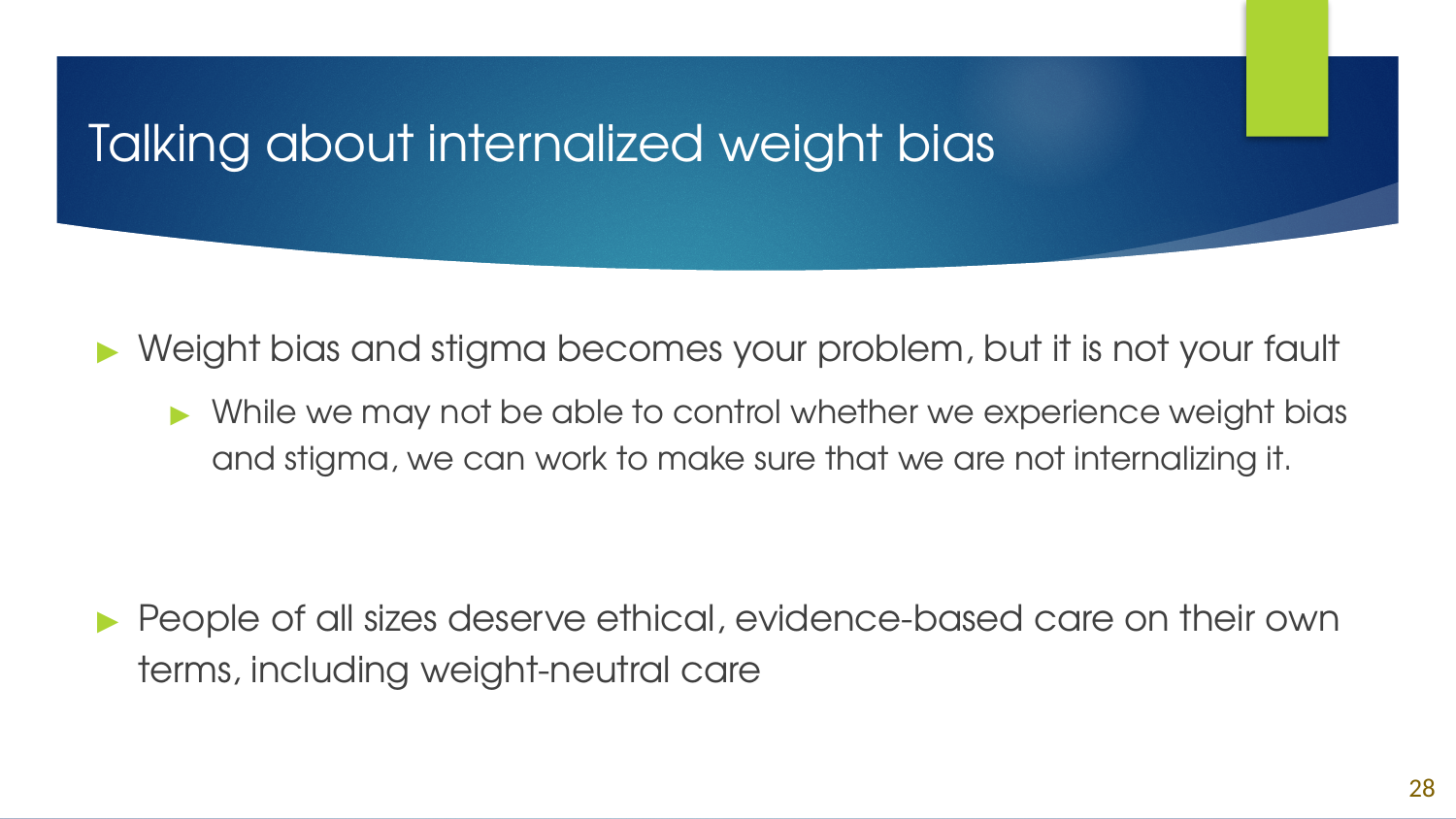

# Talking about internalized weight bias
Weight bias and stigma becomes your problem, but it is not your fault
While we may not be able to control whether we experience weight bias and stigma, we can work to make sure that we are not internalizing it.

People of all sizes deserve ethical, evidence-based care on their own terms, including weight-neutral care

28